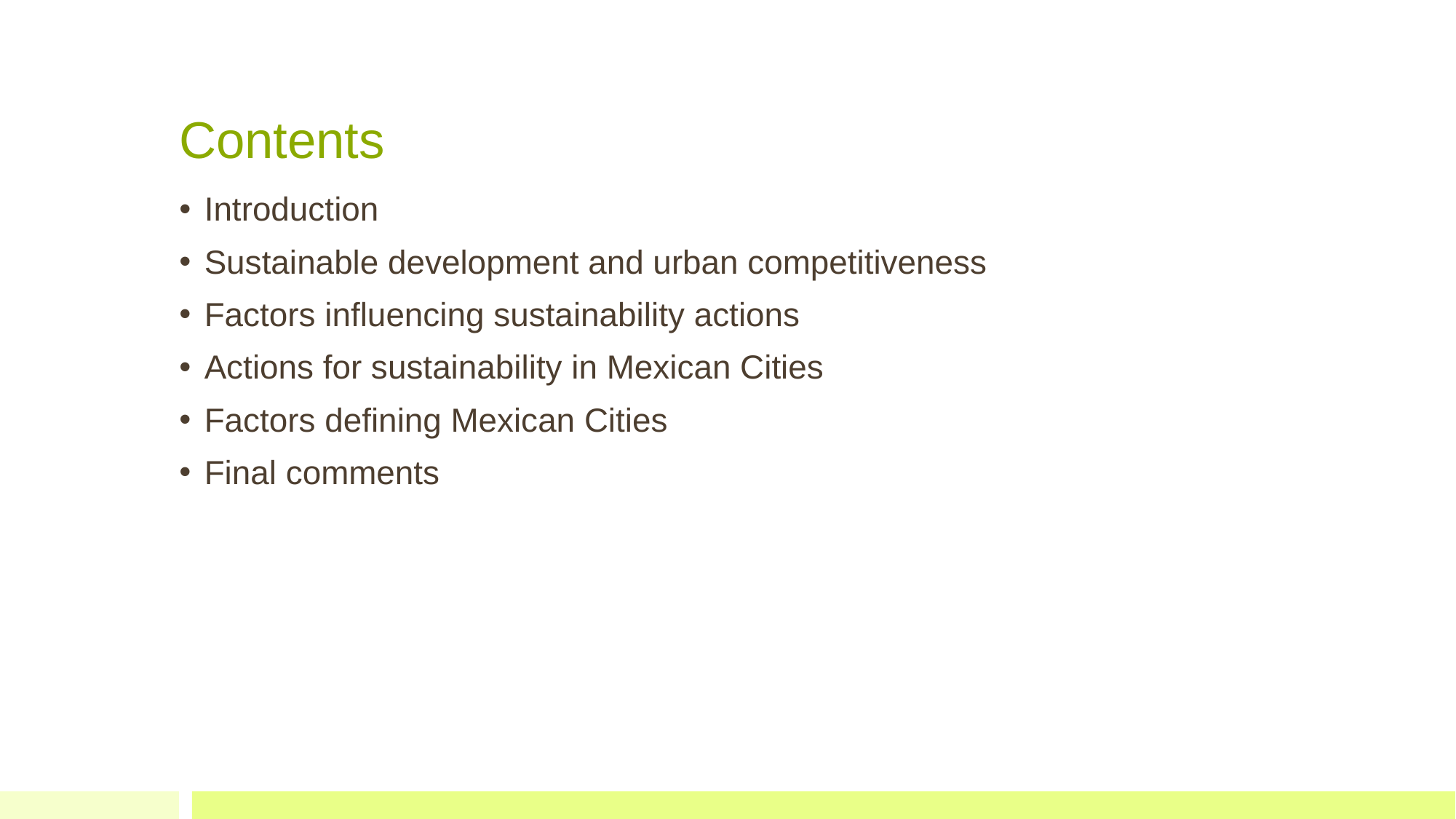

# Contents
Introduction
Sustainable development and urban competitiveness
Factors influencing sustainability actions
Actions for sustainability in Mexican Cities
Factors defining Mexican Cities
Final comments